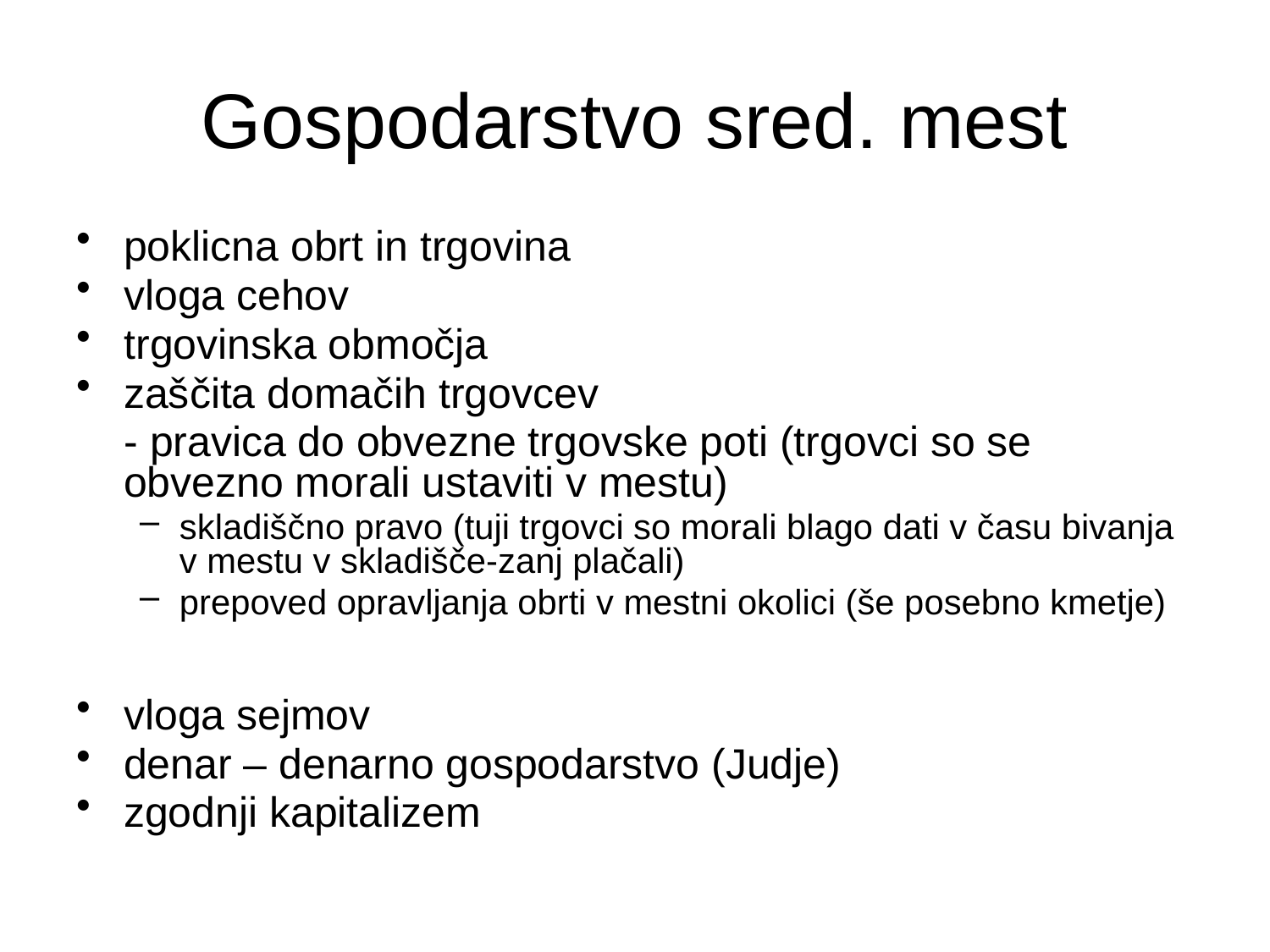

# Gospodarstvo sred. mest
poklicna obrt in trgovina
vloga cehov
trgovinska območja
zaščita domačih trgovcev
	- pravica do obvezne trgovske poti (trgovci so se obvezno morali ustaviti v mestu)
skladiščno pravo (tuji trgovci so morali blago dati v času bivanja v mestu v skladišče-zanj plačali)
prepoved opravljanja obrti v mestni okolici (še posebno kmetje)

vloga sejmov
denar – denarno gospodarstvo (Judje)
zgodnji kapitalizem